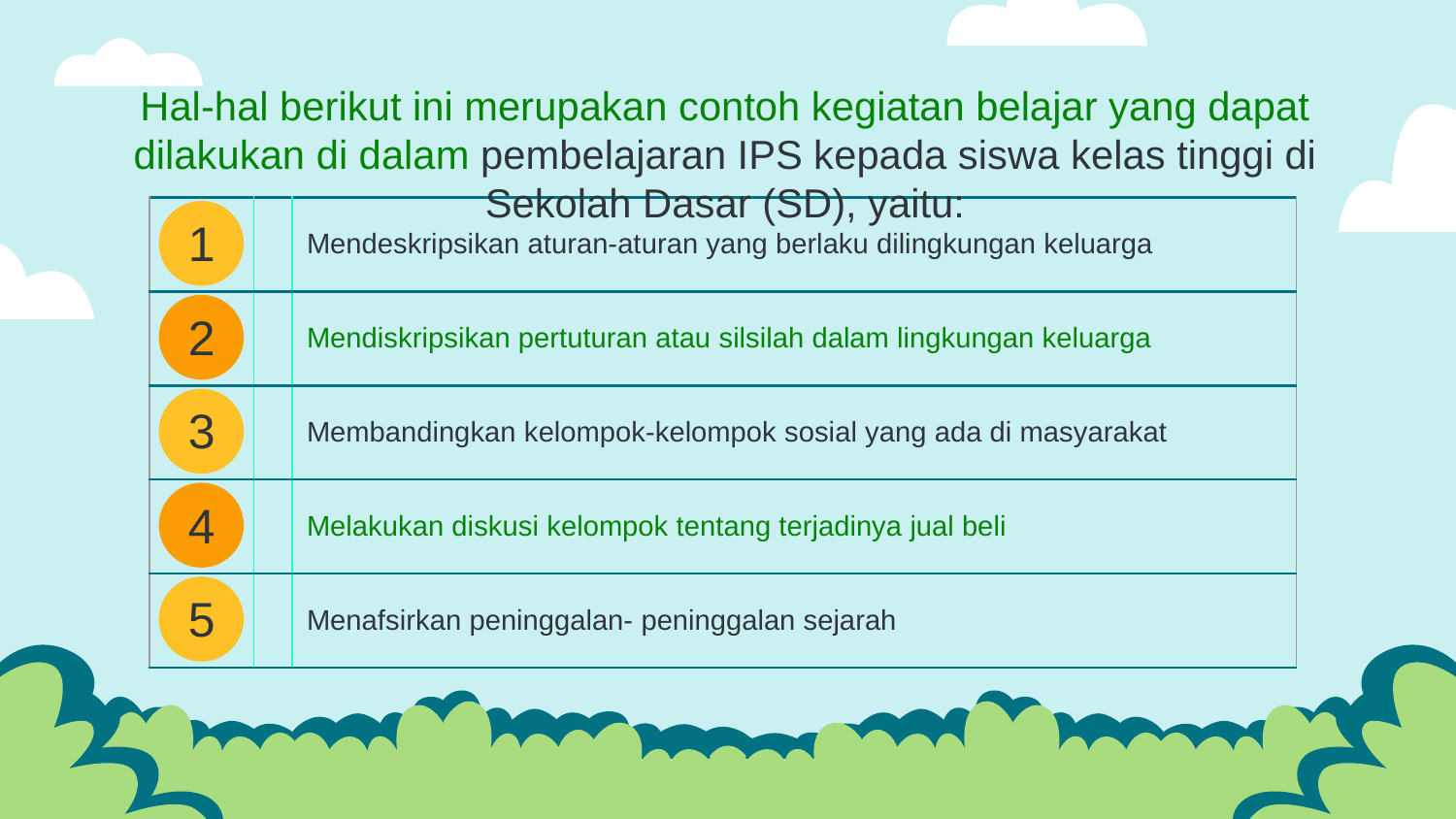

# Hal-hal berikut ini merupakan contoh kegiatan belajar yang dapat dilakukan di dalam pembelajaran IPS kepada siswa kelas tinggi di Sekolah Dasar (SD), yaitu:
| 1 |  | Mendeskripsikan aturan-aturan yang berlaku dilingkungan keluarga |
| --- | --- | --- |
| 2 |  | Mendiskripsikan pertuturan atau silsilah dalam lingkungan keluarga |
| 3 |  | Membandingkan kelompok-kelompok sosial yang ada di masyarakat |
| 4 |  | Melakukan diskusi kelompok tentang terjadinya jual beli |
| 5 |  | Menafsirkan peninggalan- peninggalan sejarah |